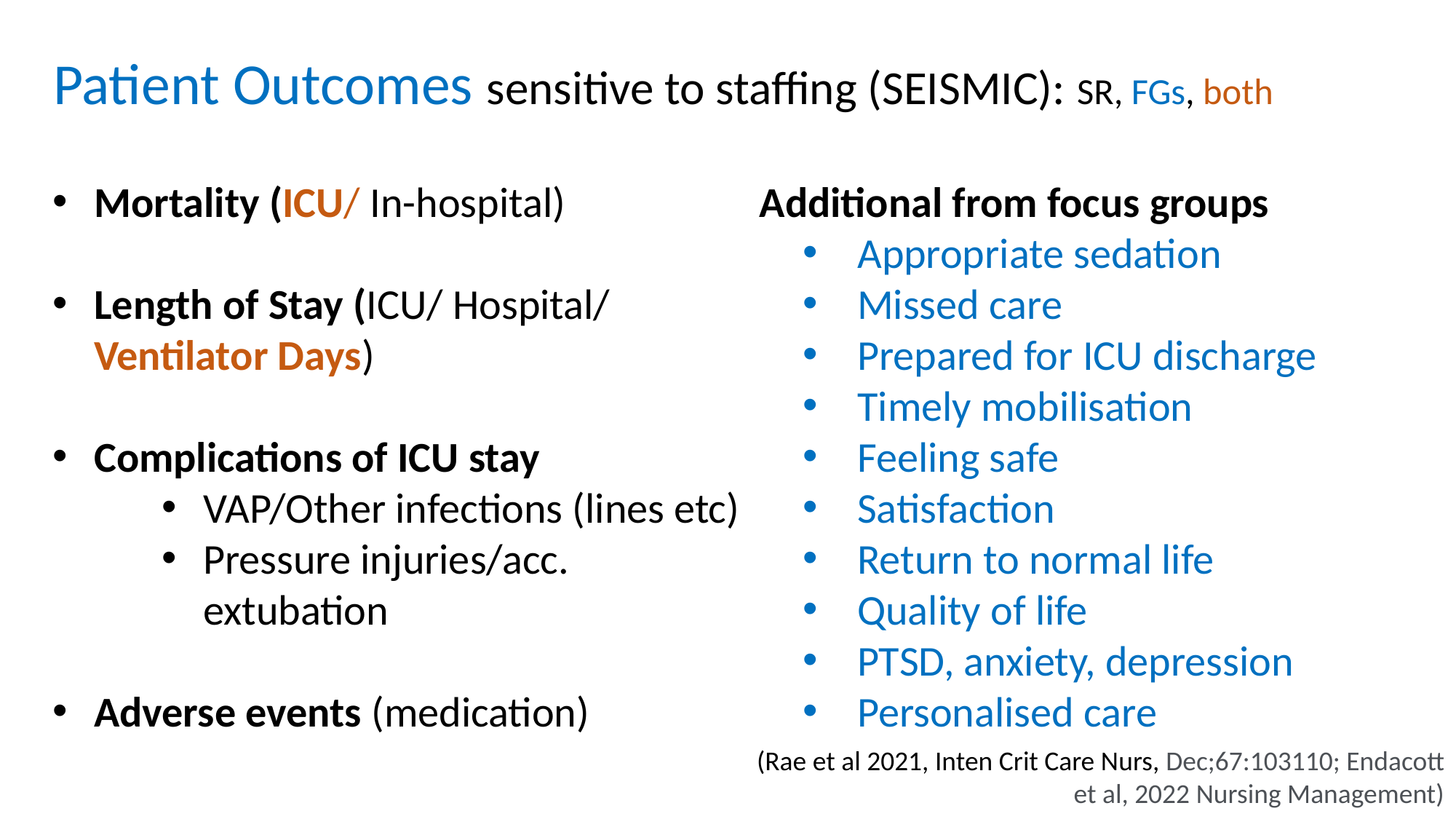

# Patient Outcomes sensitive to staffing (SEISMIC): SR, FGs, both

Mortality (ICU/ In-hospital)

Length of Stay (ICU/ Hospital/ Ventilator Days)

Complications of ICU stay
VAP/Other infections (lines etc)
Pressure injuries/acc. extubation

Adverse events (medication)

Additional from focus groups
Appropriate sedation
Missed care
Prepared for ICU discharge
Timely mobilisation
Feeling safe
Satisfaction
Return to normal life
Quality of life
PTSD, anxiety, depression
Personalised care

(Rae et al 2021, Inten Crit Care Nurs, Dec;67:103110; Endacott et al, 2022 Nursing Management)